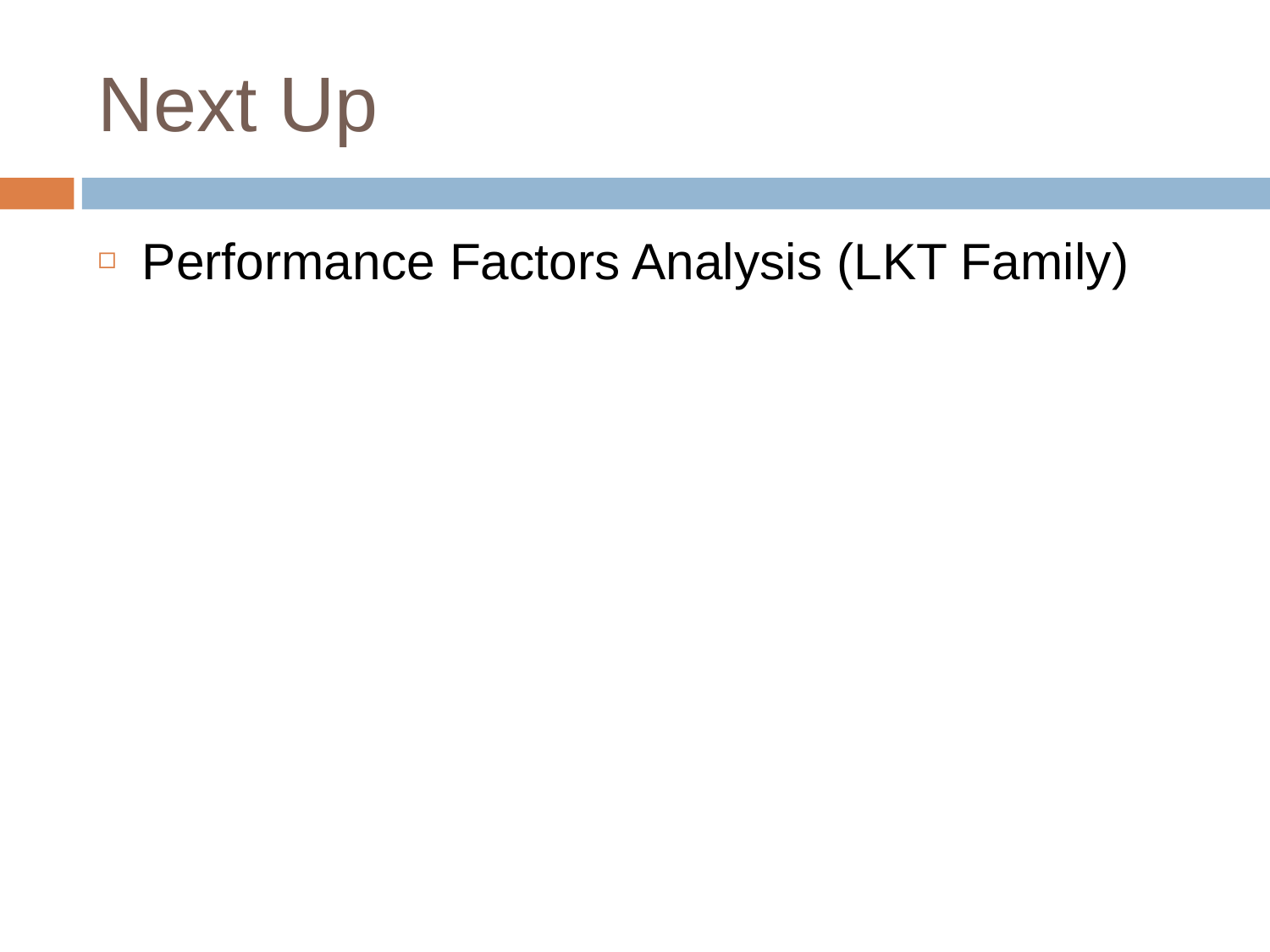

# Next Up
Performance Factors Analysis (LKT Family)